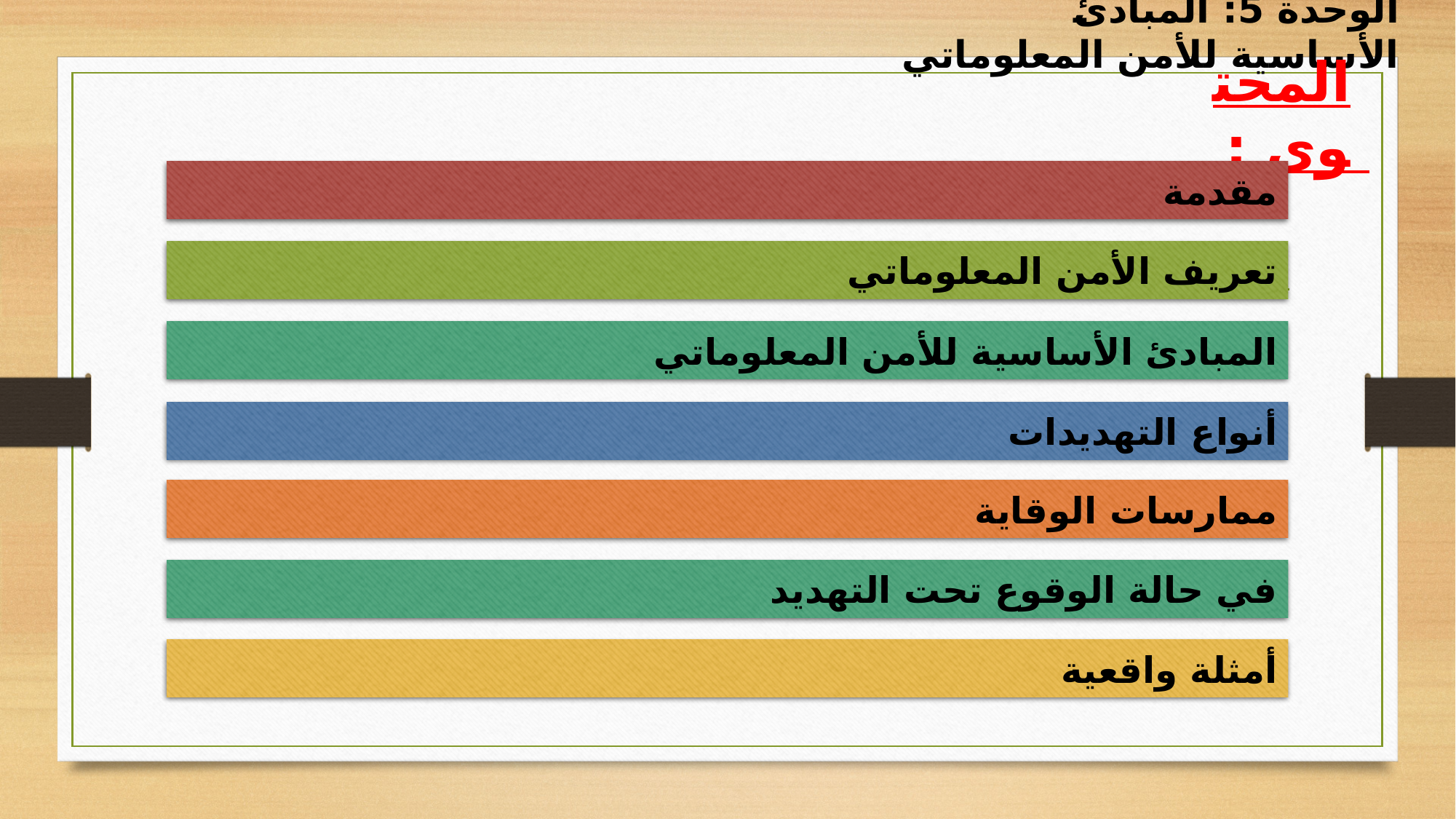

الوحدة 5: المبادئ الأساسية للأمن المعلوماتي
المحتوى :
مقدمة
تعريف الأمن المعلوماتي
المبادئ الأساسية للأمن المعلوماتي
أنواع التهديدات
ممارسات الوقاية
في حالة الوقوع تحت التهديد
أمثلة واقعية